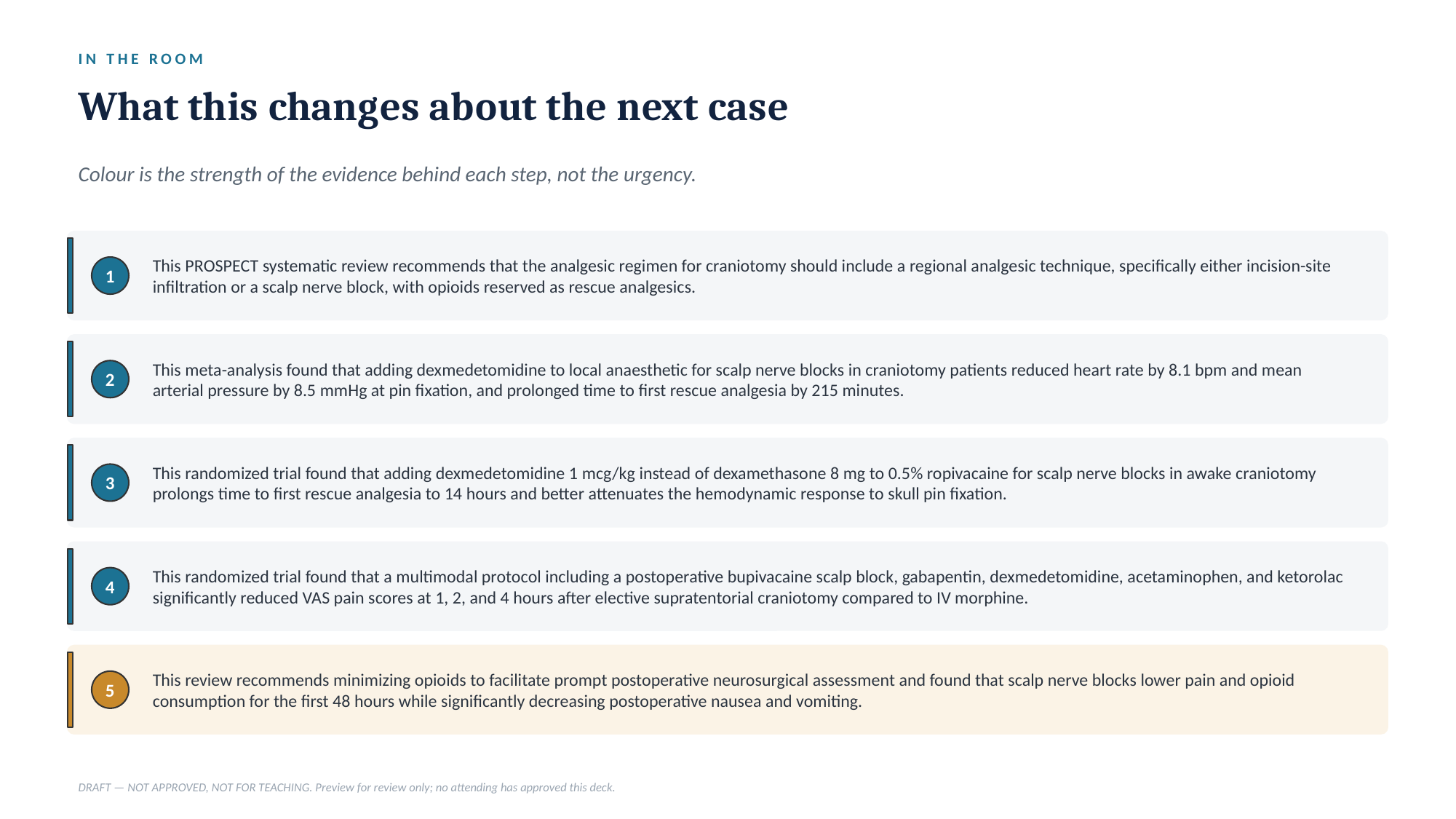

IN THE ROOM
What this changes about the next case
Colour is the strength of the evidence behind each step, not the urgency.

This PROSPECT systematic review recommends that the analgesic regimen for craniotomy should include a regional analgesic technique, specifically either incision-site infiltration or a scalp nerve block, with opioids reserved as rescue analgesics.

1

This meta-analysis found that adding dexmedetomidine to local anaesthetic for scalp nerve blocks in craniotomy patients reduced heart rate by 8.1 bpm and mean arterial pressure by 8.5 mmHg at pin fixation, and prolonged time to first rescue analgesia by 215 minutes.

2

This randomized trial found that adding dexmedetomidine 1 mcg/kg instead of dexamethasone 8 mg to 0.5% ropivacaine for scalp nerve blocks in awake craniotomy prolongs time to first rescue analgesia to 14 hours and better attenuates the hemodynamic response to skull pin fixation.

3

This randomized trial found that a multimodal protocol including a postoperative bupivacaine scalp block, gabapentin, dexmedetomidine, acetaminophen, and ketorolac significantly reduced VAS pain scores at 1, 2, and 4 hours after elective supratentorial craniotomy compared to IV morphine.

4

This review recommends minimizing opioids to facilitate prompt postoperative neurosurgical assessment and found that scalp nerve blocks lower pain and opioid consumption for the first 48 hours while significantly decreasing postoperative nausea and vomiting.

5
DRAFT — NOT APPROVED, NOT FOR TEACHING. Preview for review only; no attending has approved this deck.